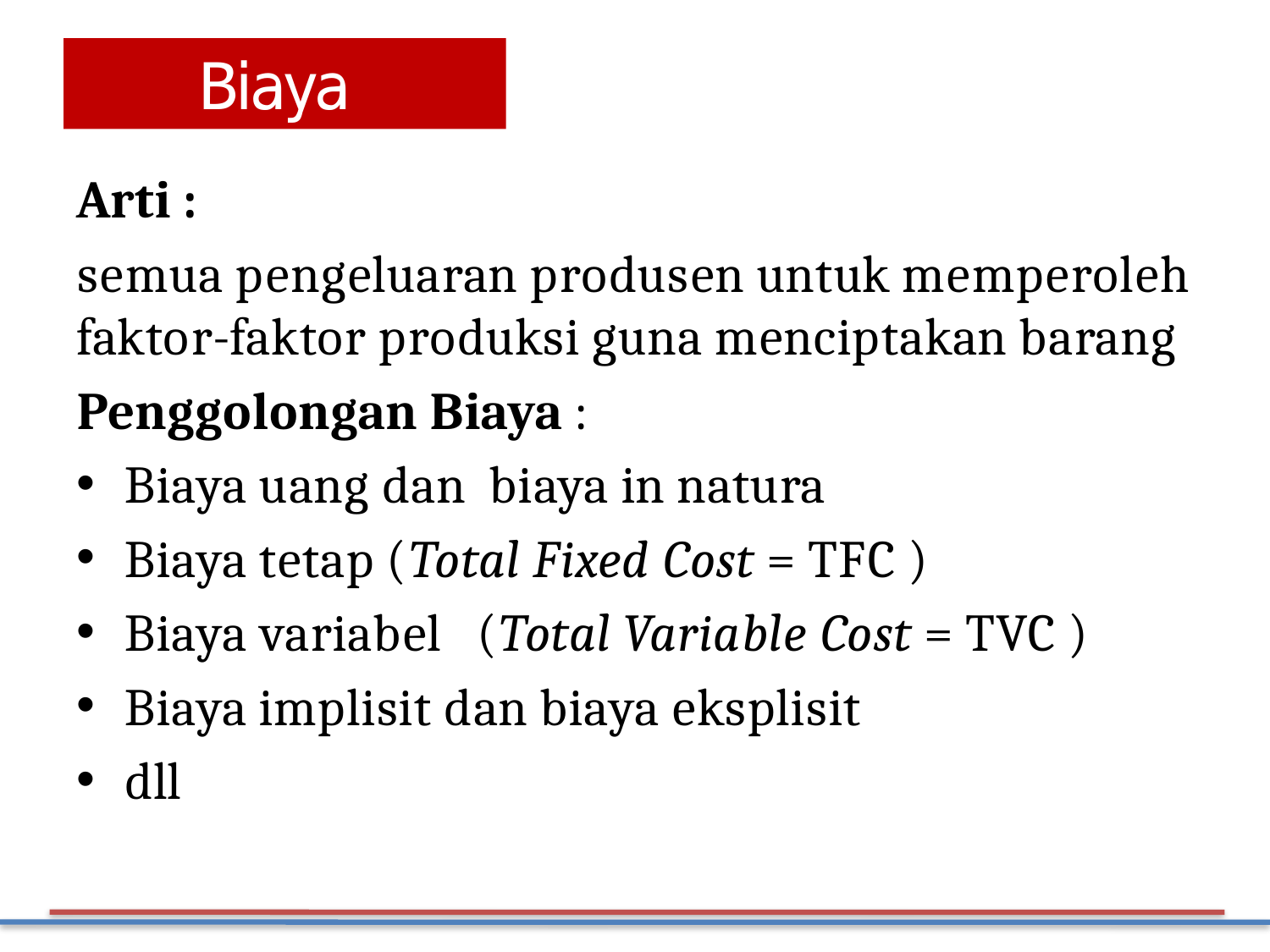

# Biaya
Arti :
semua pengeluaran produsen untuk memperoleh faktor-faktor produksi guna menciptakan barang
Penggolongan Biaya :
Biaya uang dan  biaya in natura
Biaya tetap (Total Fixed Cost = TFC )
Biaya variabel   (Total Variable Cost = TVC )
Biaya implisit dan biaya eksplisit
dll